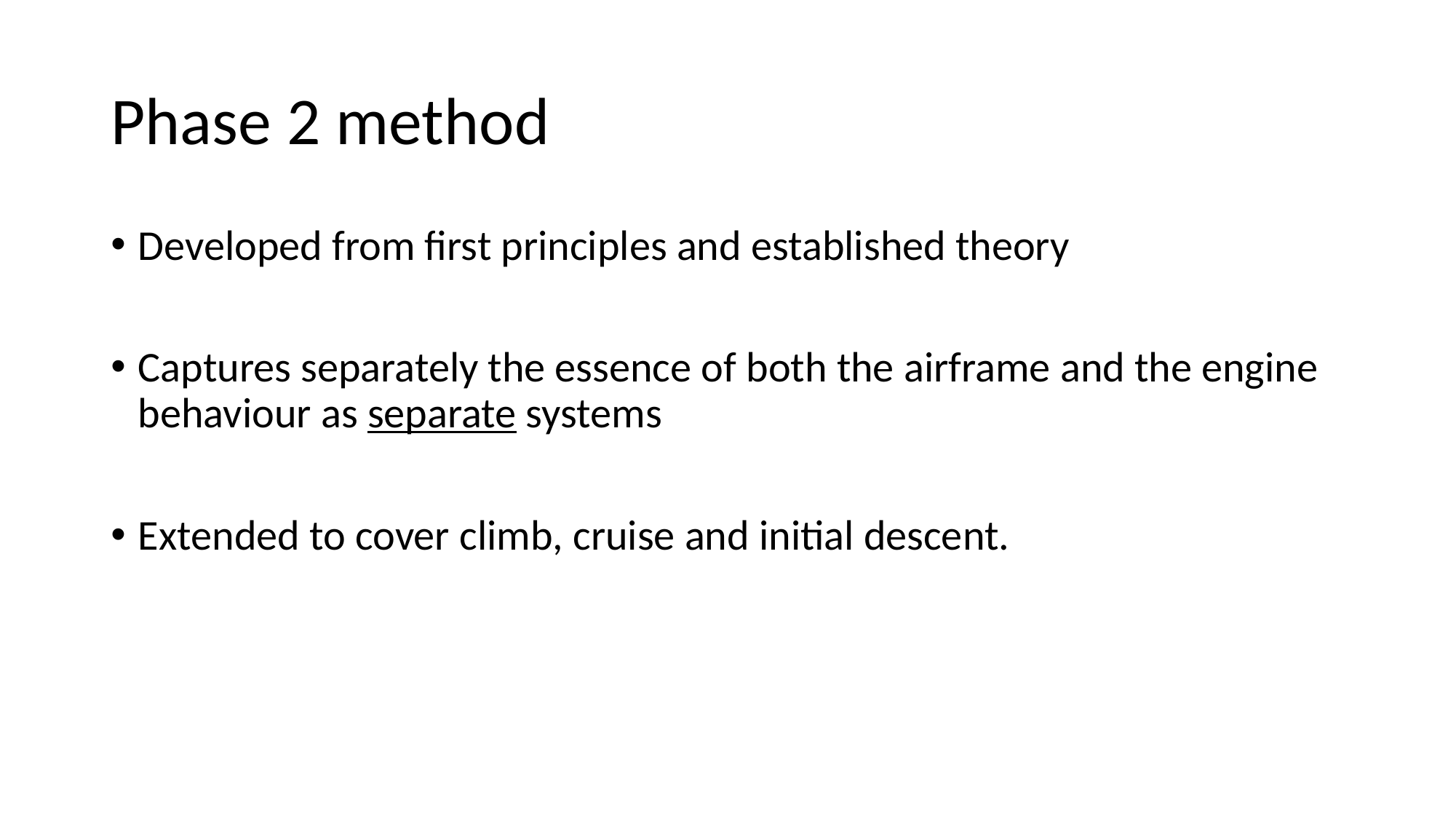

# Phase 2 method
Developed from first principles and established theory

Captures separately the essence of both the airframe and the engine behaviour as separate systems

Extended to cover climb, cruise and initial descent.